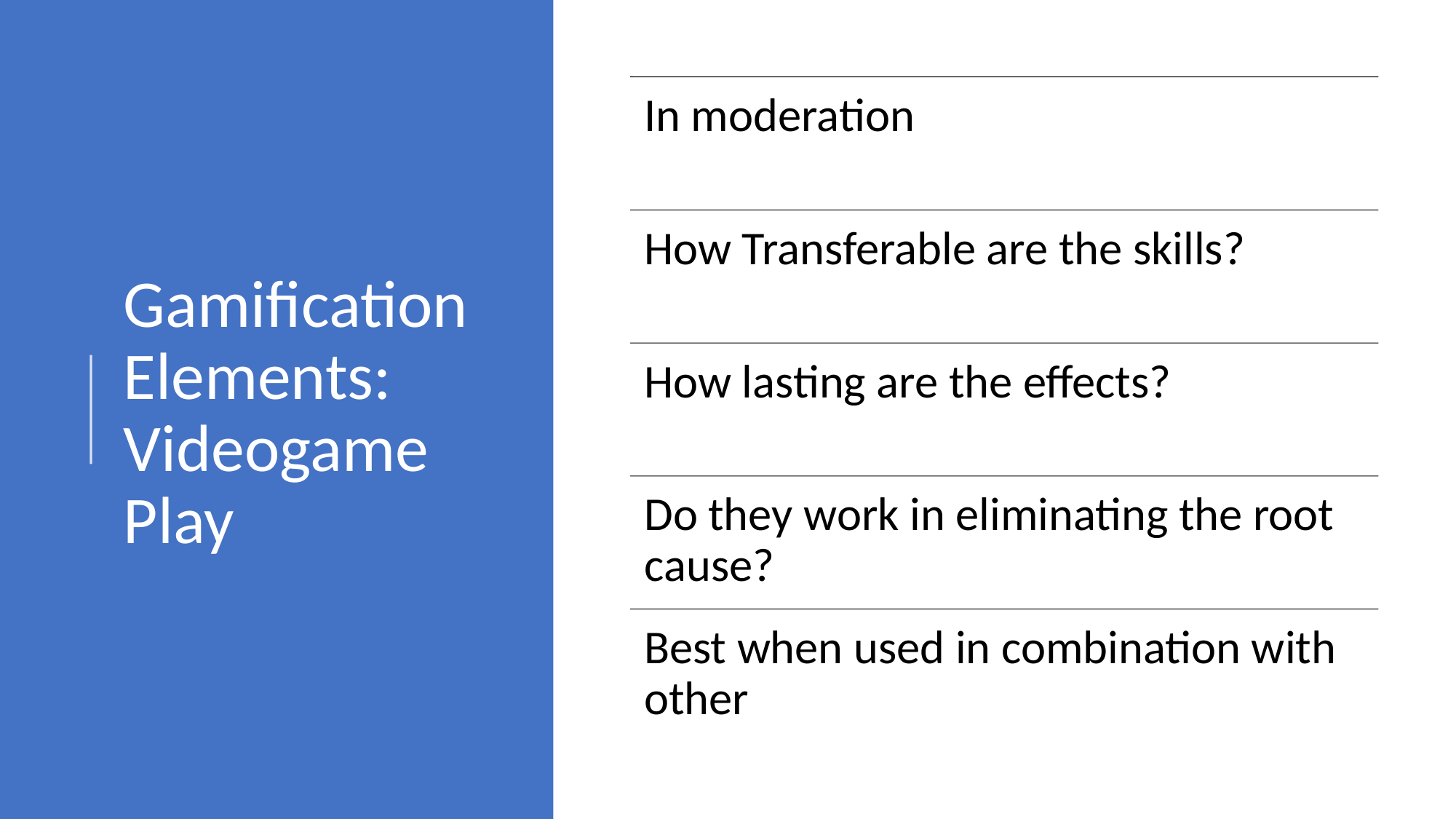

In moderation
How Transferable are the skills?
How lasting are the effects?
Do they work in eliminating the root cause?
Best when used in combination with other
# Gamification Elements: Videogame Play